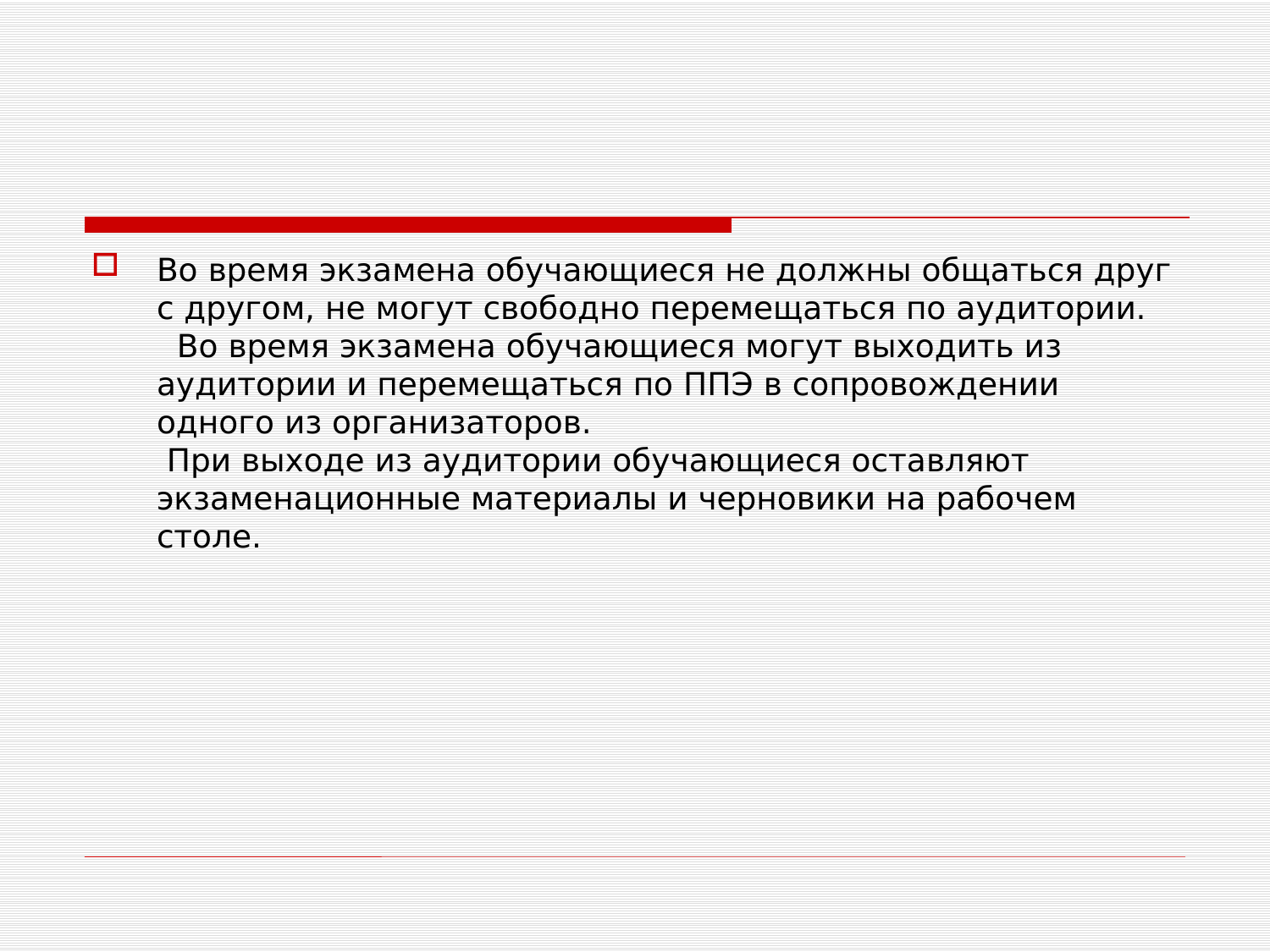

#
Во время экзамена обучающиеся не должны общаться друг с другом, не могут свободно перемещаться по аудитории.     Во время экзамена обучающиеся могут выходить из аудитории и перемещаться по ППЭ в сопровождении одного из организаторов.                                                           При выходе из аудитории обучающиеся оставляют экзаменационные материалы и черновики на рабочем столе.